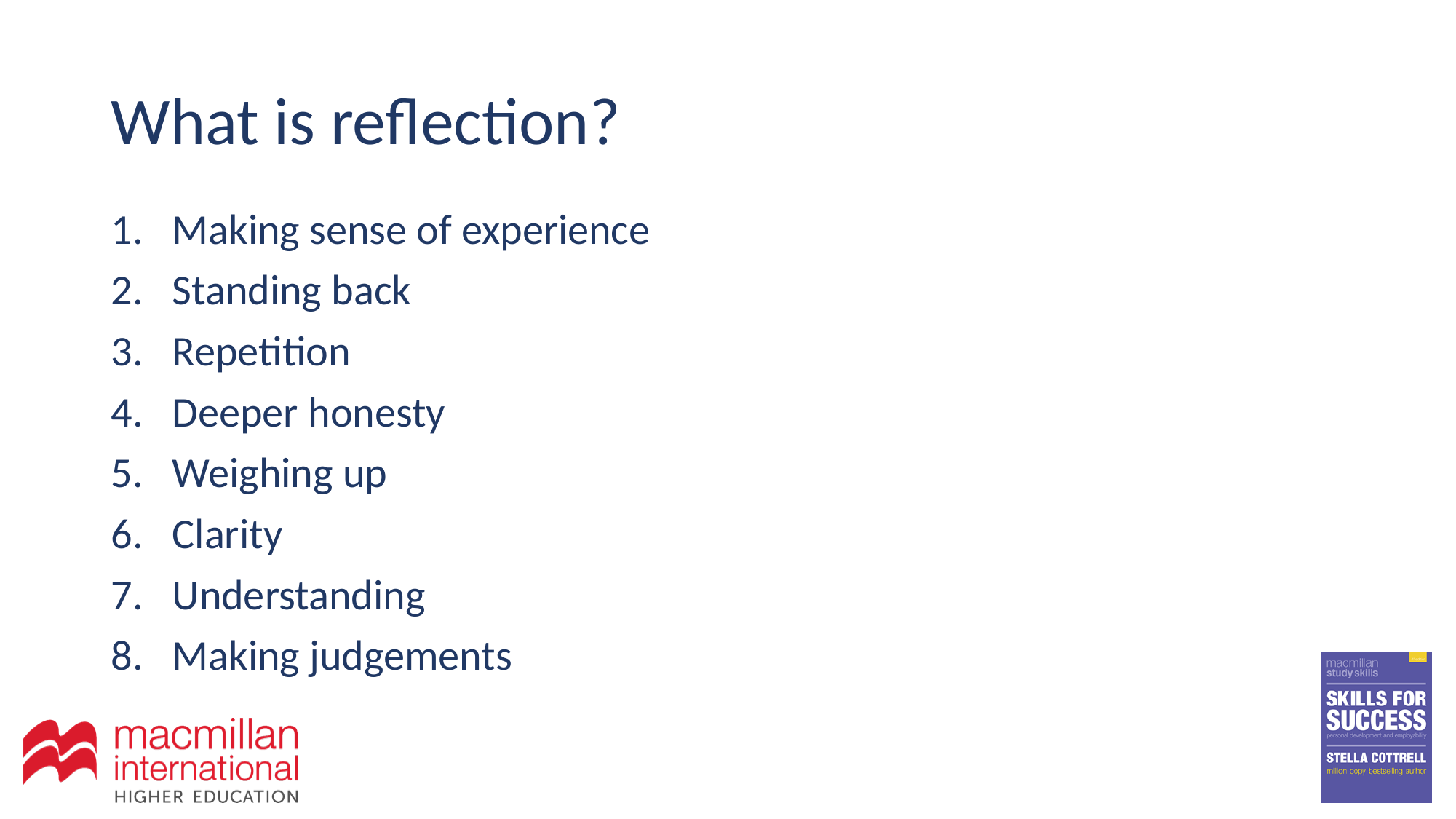

# What is reflection?
Making sense of experience
Standing back
Repetition
Deeper honesty
Weighing up
Clarity
Understanding
Making judgements